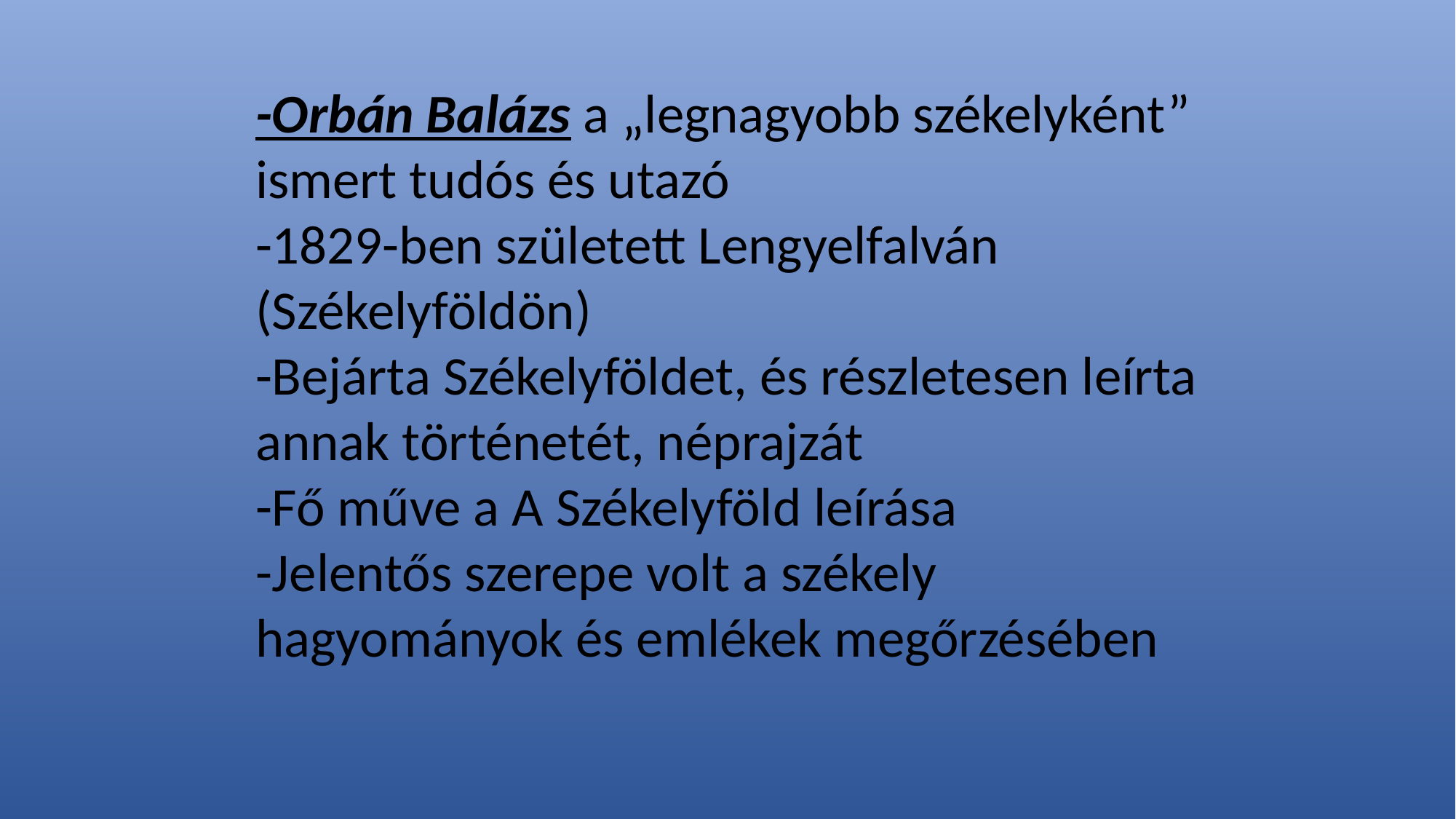

-Orbán Balázs a „legnagyobb székelyként” ismert tudós és utazó
-1829-ben született Lengyelfalván (Székelyföldön)
-Bejárta Székelyföldet, és részletesen leírta annak történetét, néprajzát
-Fő műve a A Székelyföld leírása
-Jelentős szerepe volt a székely hagyományok és emlékek megőrzésében